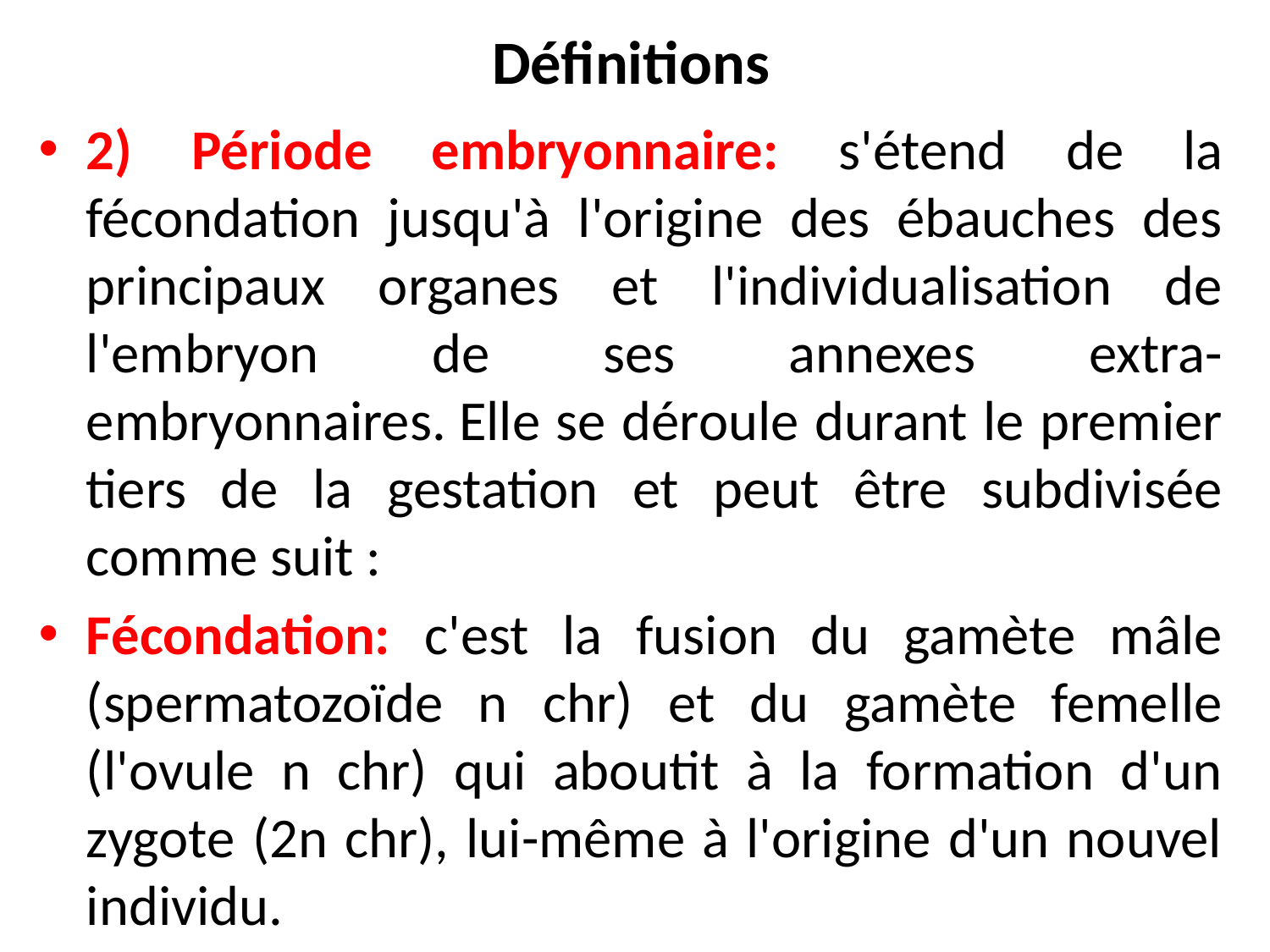

# Définitions
2) Période embryonnaire: s'étend de la fécondation jusqu'à l'origine des ébauches des principaux organes et l'individualisation de l'embryon de ses annexes extra- embryonnaires. Elle se déroule durant le premier tiers de la gestation et peut être subdivisée comme suit :
Fécondation: c'est la fusion du gamète mâle (spermatozoïde n chr) et du gamète femelle (l'ovule n chr) qui aboutit à la formation d'un zygote (2n chr), lui-même à l'origine d'un nouvel individu.